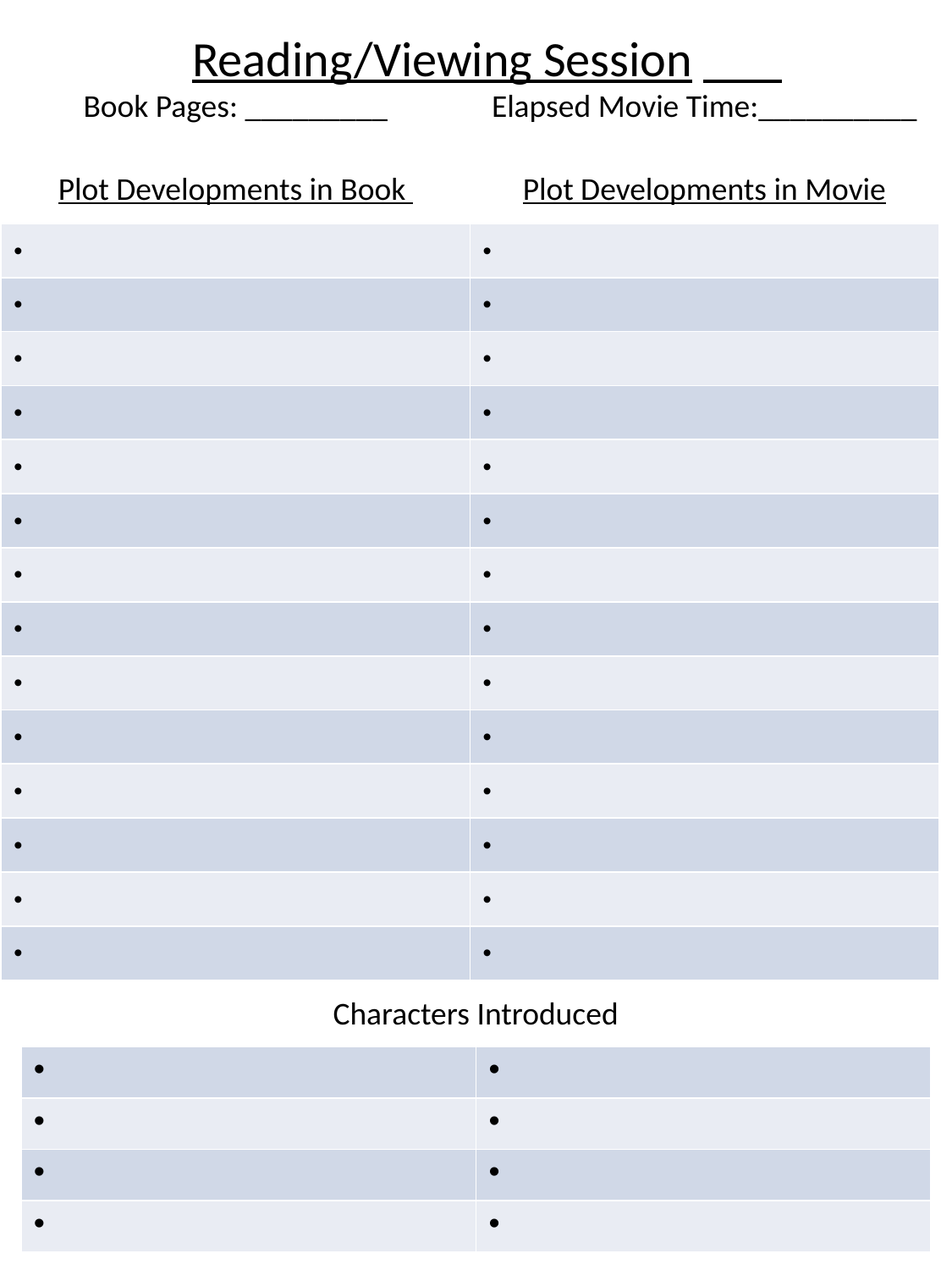

Reading/Viewing Session
| Book Pages: \_\_\_\_\_\_\_\_\_ | Elapsed Movie Time:\_\_\_\_\_\_\_\_\_\_ |
| --- | --- |
| Plot Developments in Book | Plot Developments in Movie |
|  |  |
|  |  |
|  |  |
|  |  |
|  |  |
|  |  |
|  |  |
|  |  |
|  |  |
|  |  |
|  |  |
|  |  |
|  |  |
|  |  |
#
| Characters Introduced |  |
| --- | --- |
|  |  |
|  |  |
|  |  |
|  |  |